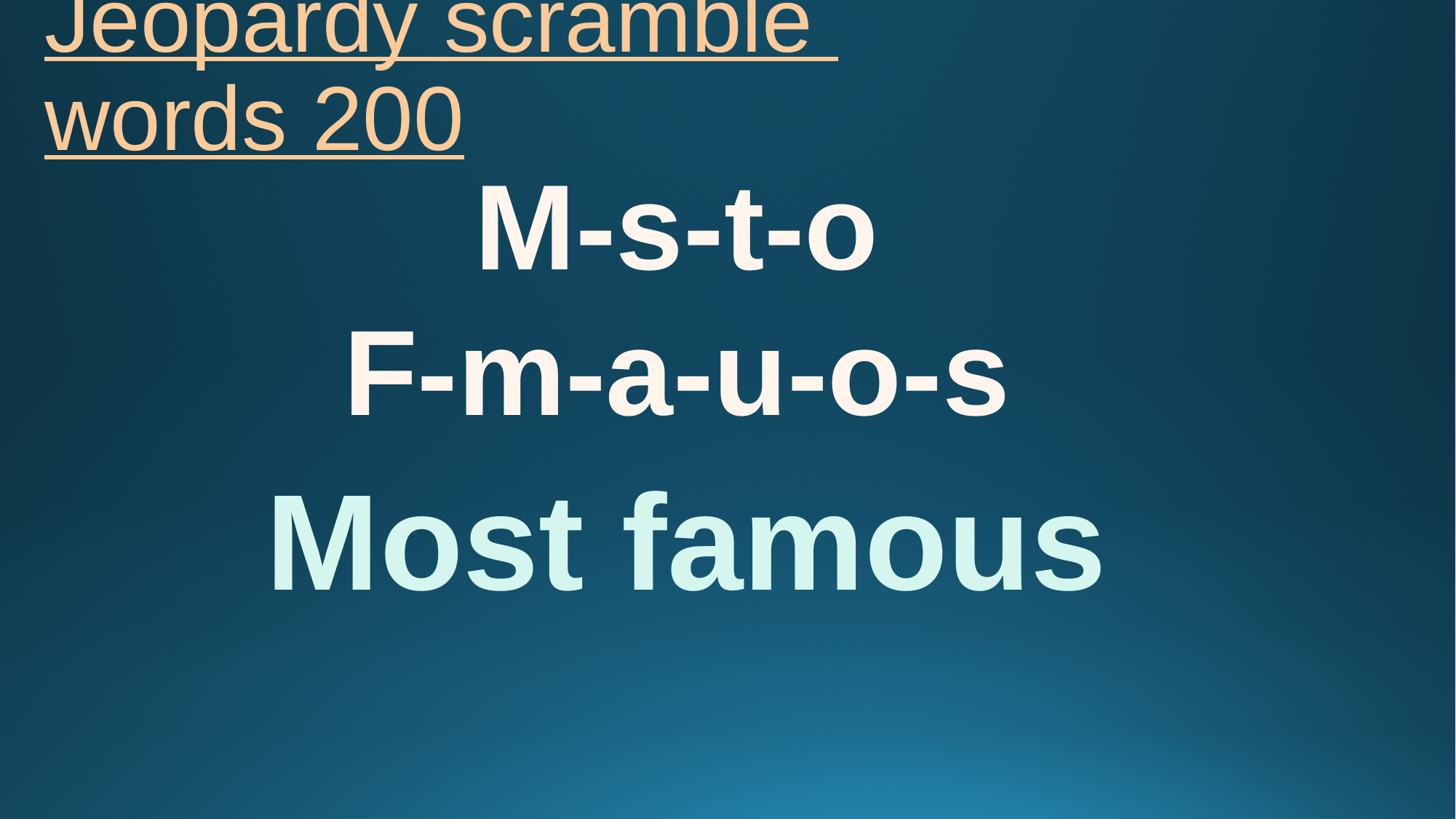

# Jeopardy scramble words 200
M-s-t-o
F-m-a-u-o-s
Most famous